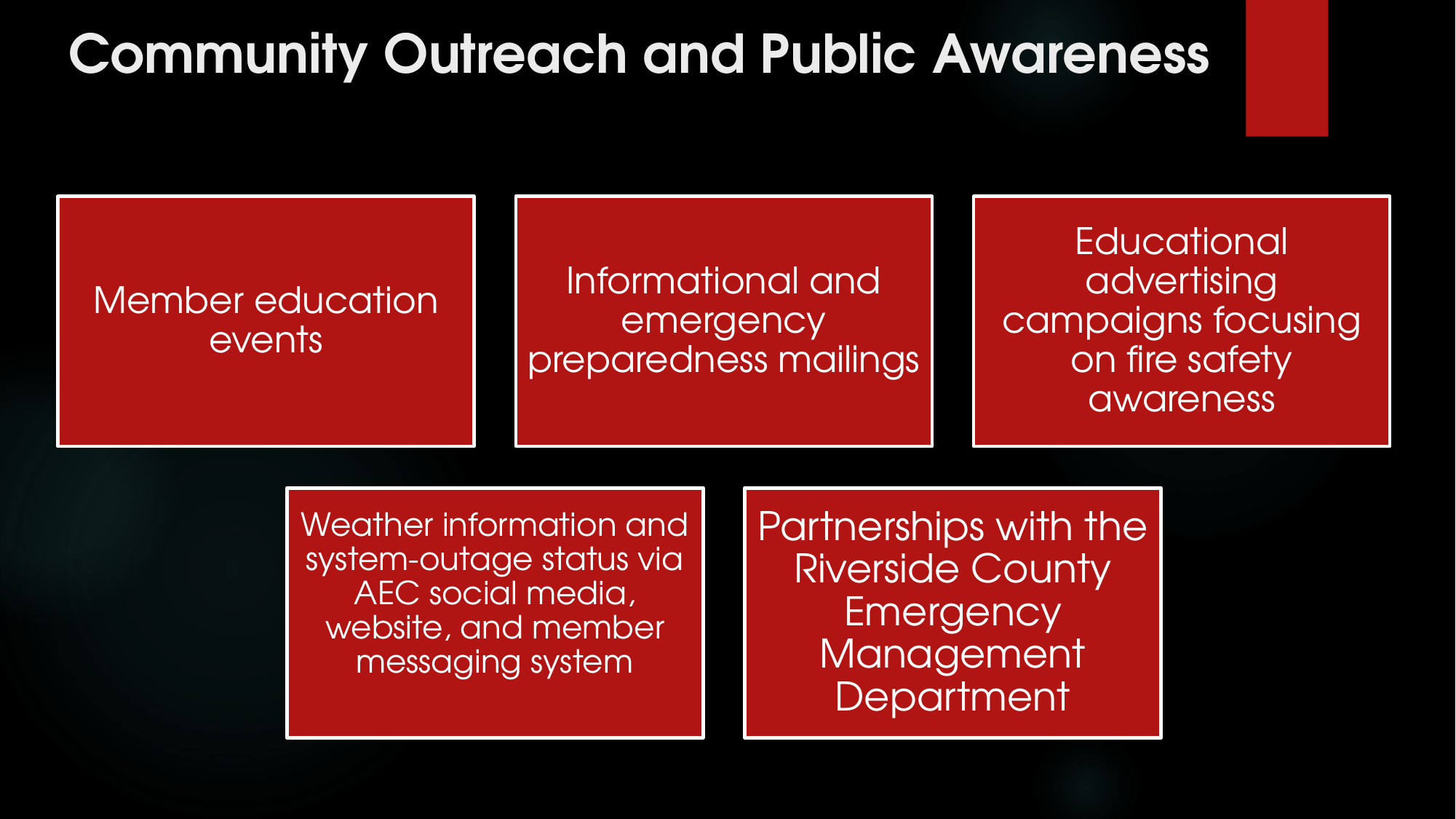

# Community Outreach and Public Awareness
Member education events
Informational and emergency preparedness mailings
Educational advertising campaigns focusing on fire safety awareness
Weather information and system-outage status via AEC social media, website, and member messaging system

Partnerships with the Riverside County Emergency Management Department